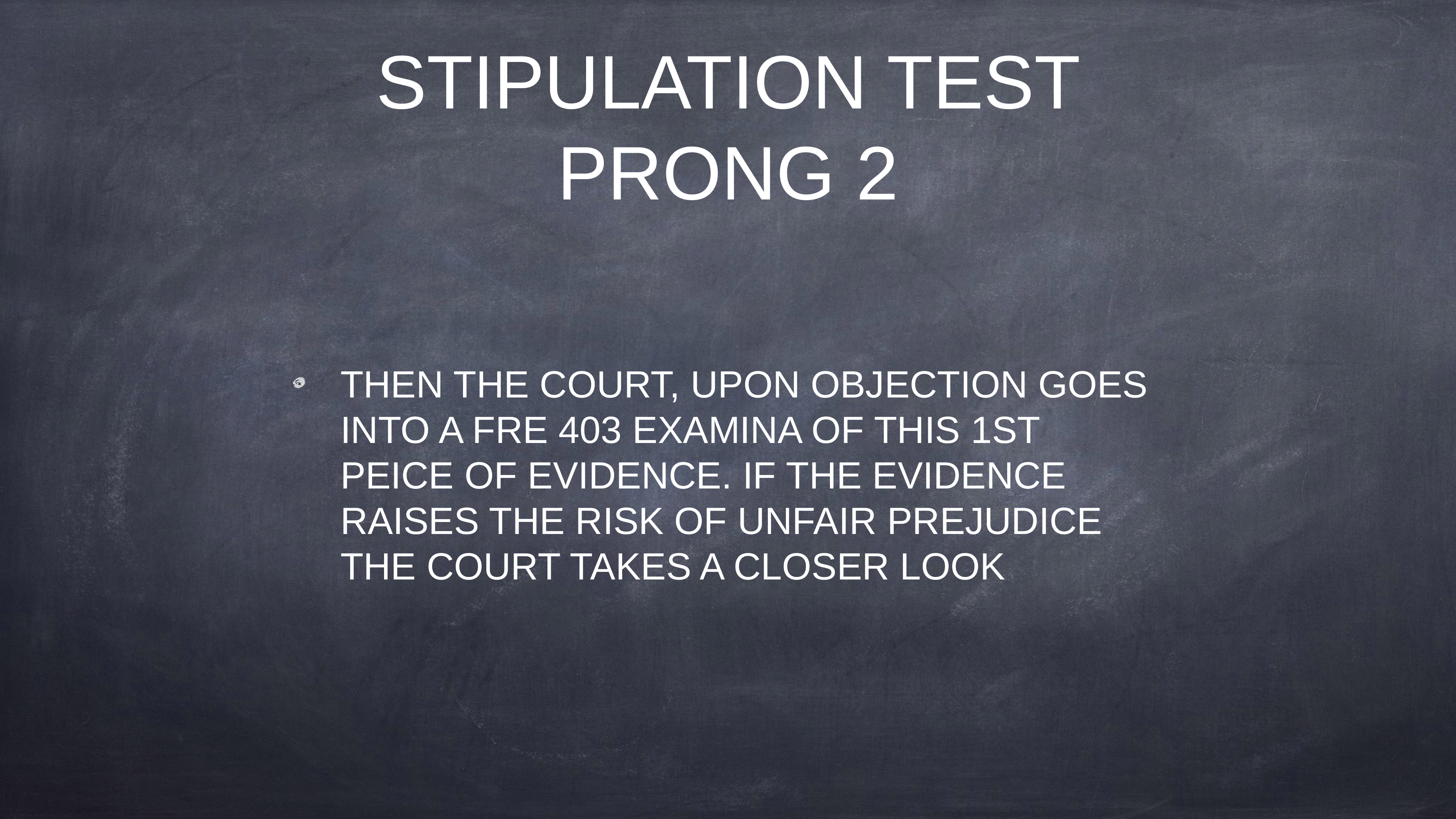

# STIPULATION TEST PRONG 2
THEN THE COURT, UPON OBJECTION GOES INTO A FRE 403 EXAMINA OF THIS 1ST PEICE OF EVIDENCE. IF THE EVIDENCE RAISES THE RISK OF UNFAIR PREJUDICE THE COURT TAKES A CLOSER LOOK